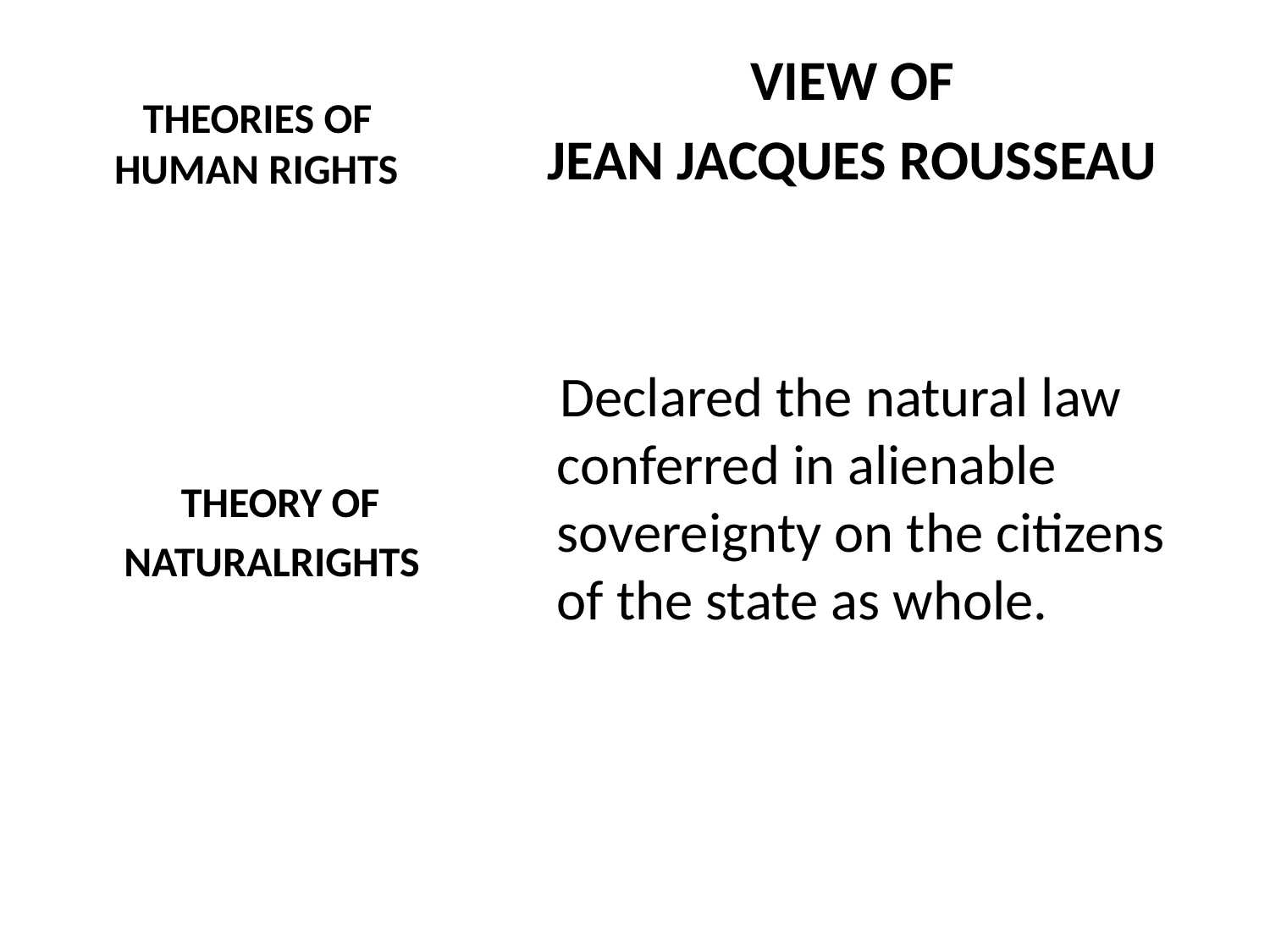

# THEORIES OF HUMAN RIGHTS
                   VIEW OF
   JEAN JACQUES ROUSSEAU

    Declared the natural law conferred in alienable sovereignty on the citizens of the state as whole.

           THEORY OF
     NATURALRIGHTS